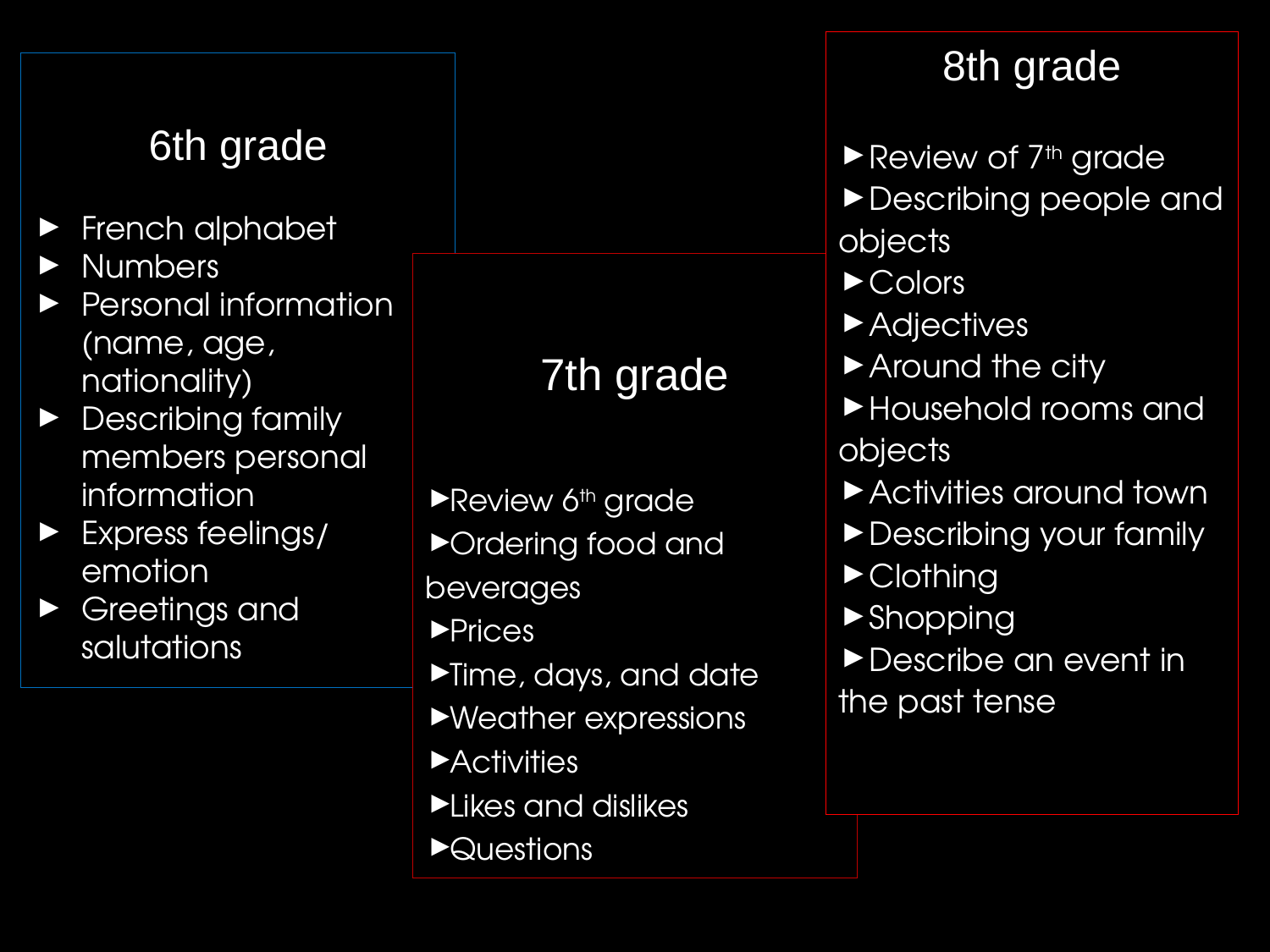

8th grade

Review of 7th grade
Describing people and objects
Colors
Adjectives
Around the city
Household rooms and objects
Activities around town
Describing your family
Clothing
Shopping
Describe an event in the past tense

6th grade

French alphabet
Numbers
Personal information (name, age, nationality)
Describing family members personal information
Express feelings/ emotion
Greetings and salutations

7th grade

Review 6th grade
Ordering food and beverages
Prices
Time, days, and date
Weather expressions
Activities
Likes and dislikes
Questions